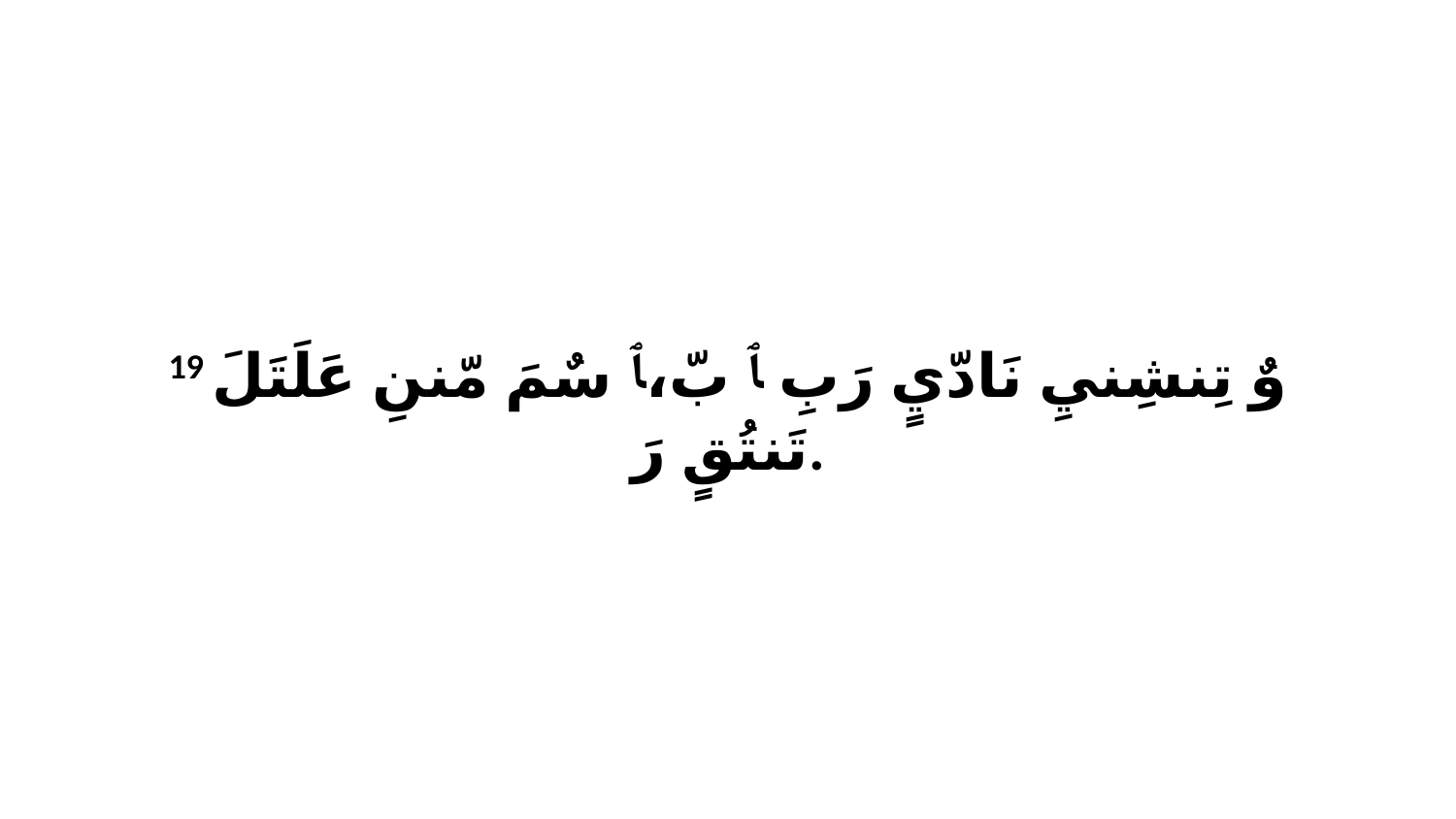

19 وٌ تِنشِنيِ نَادّيٍ رَبِ ﭑ بّ،ﭑ سٌمَ مّننِ عَلَتَلَ تَنتُقٍ رَ.